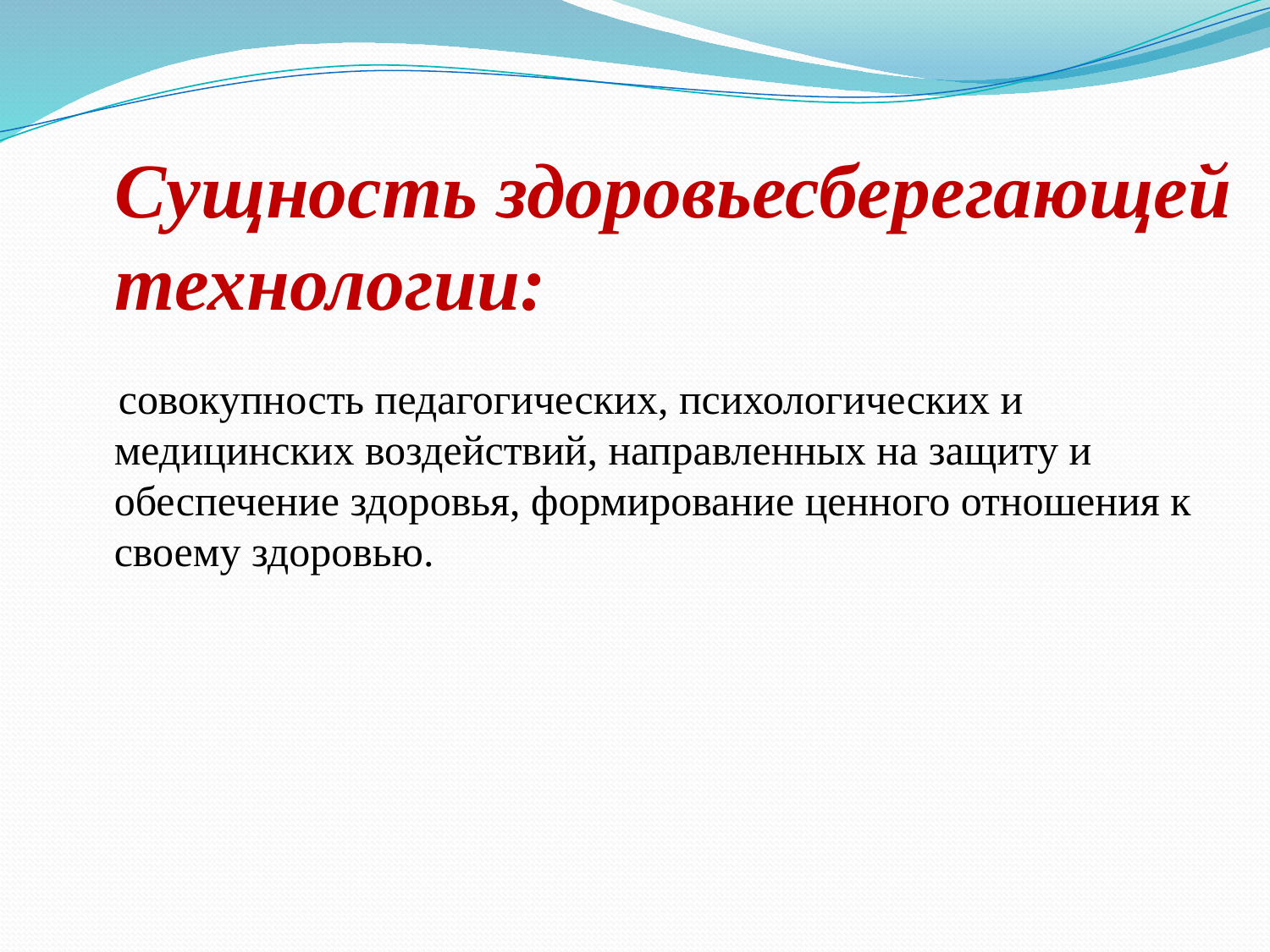

# Сущность здоровьесберегающей технологии:
    совокупность педагогических, психологических и медицинских воздействий, направленных на защиту и обеспечение здоровья, формирование ценного отношения к своему здоровью.